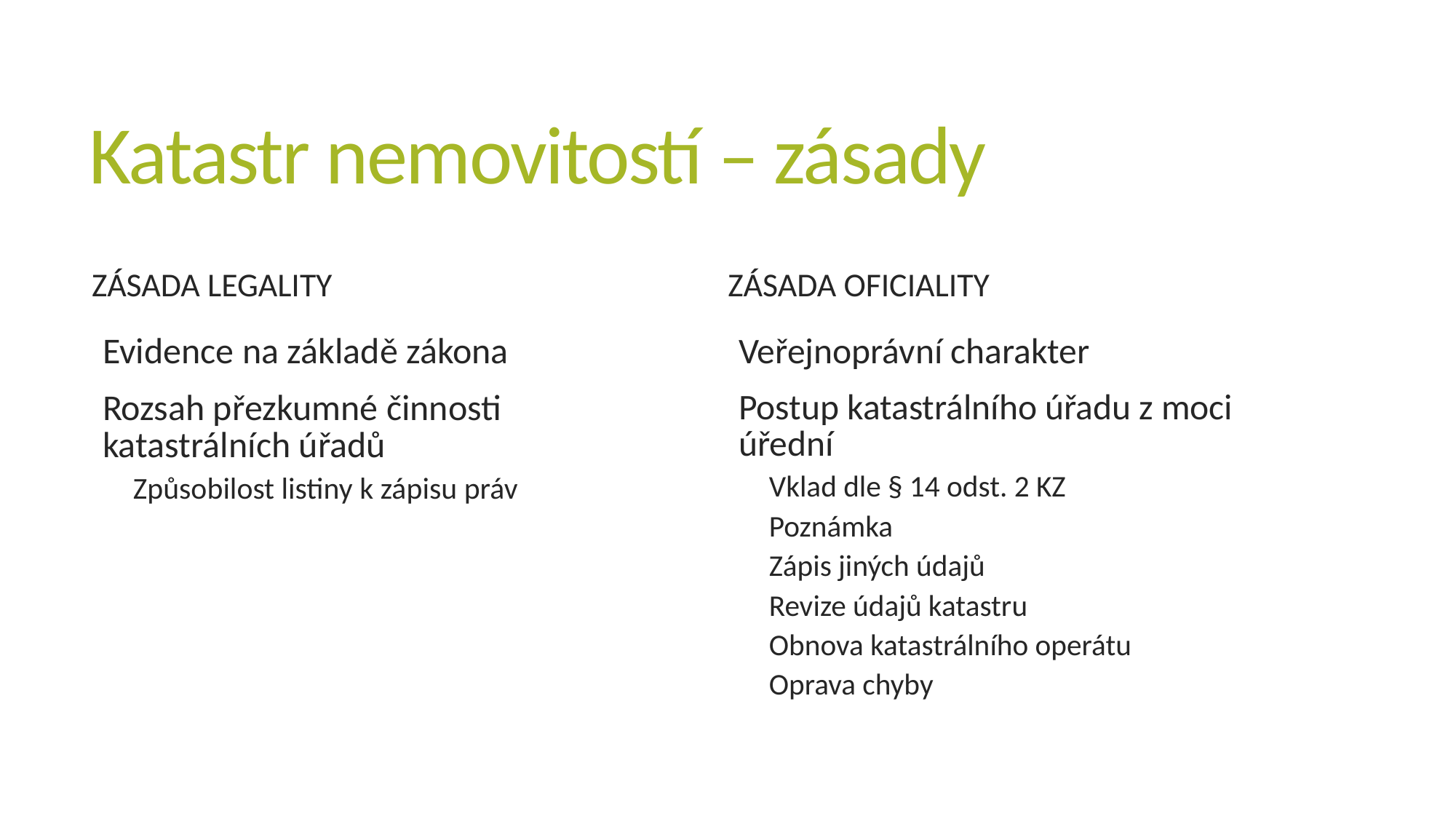

# Katastr nemovitostí – zásady
Zásada oficiality
Zásada legality
Veřejnoprávní charakter
Postup katastrálního úřadu z moci úřední
Vklad dle § 14 odst. 2 KZ
Poznámka
Zápis jiných údajů
Revize údajů katastru
Obnova katastrálního operátu
Oprava chyby
Evidence na základě zákona
Rozsah přezkumné činnosti katastrálních úřadů
Způsobilost listiny k zápisu práv